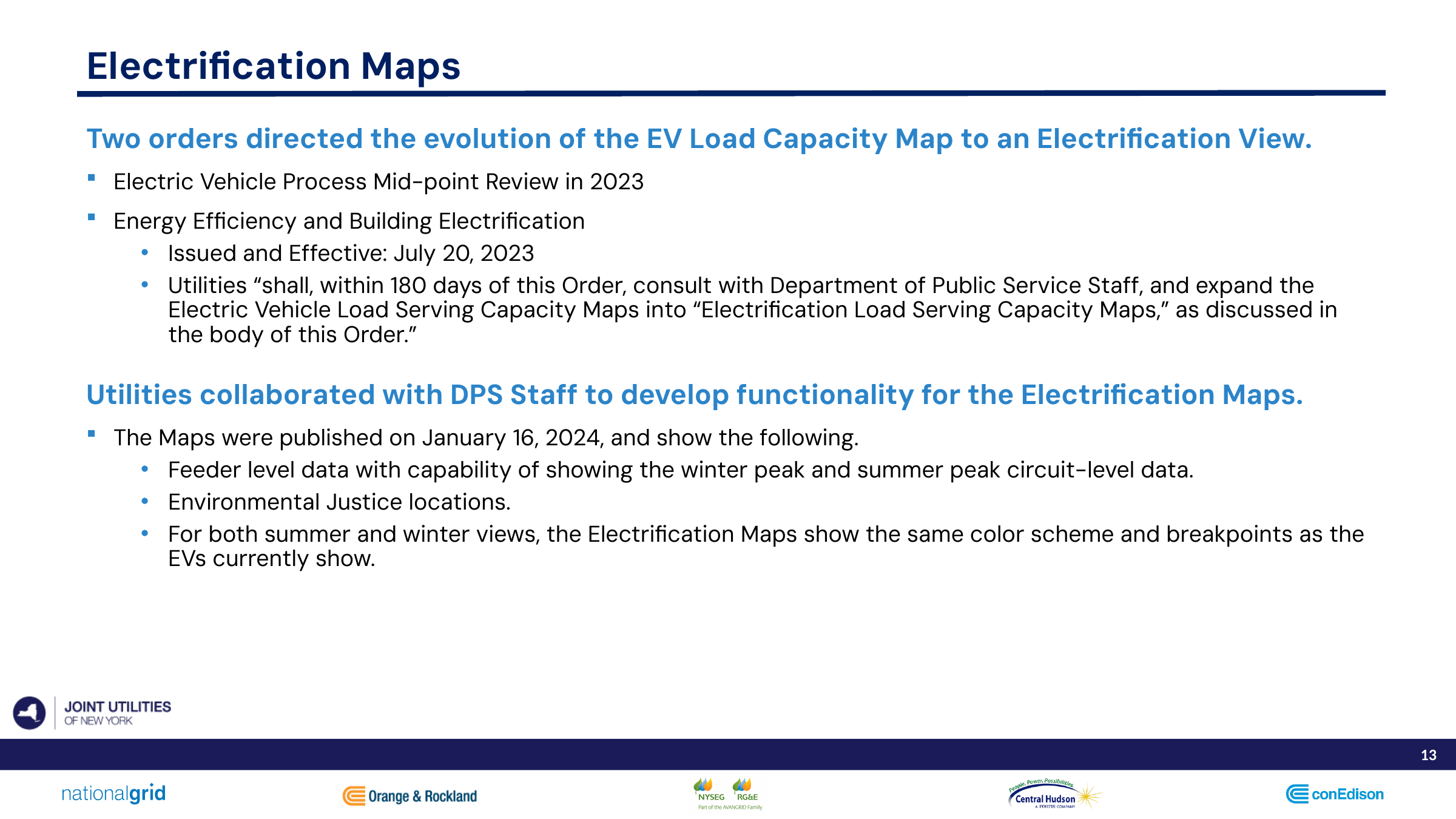

# Electrification Maps
Two orders directed the evolution of the EV Load Capacity Map to an Electrification View.
Electric Vehicle Process Mid-point Review in 2023
Energy Efficiency and Building Electrification
Issued and Effective: July 20, 2023
Utilities “shall, within 180 days of this Order, consult with Department of Public Service Staff, and expand the Electric Vehicle Load Serving Capacity Maps into “Electrification Load Serving Capacity Maps,” as discussed in the body of this Order.”
Utilities collaborated with DPS Staff to develop functionality for the Electrification Maps.
The Maps were published on January 16, 2024, and show the following.
Feeder level data with capability of showing the winter peak and summer peak circuit-level data.
Environmental Justice locations.
For both summer and winter views, the Electrification Maps show the same color scheme and breakpoints as the EVs currently show.